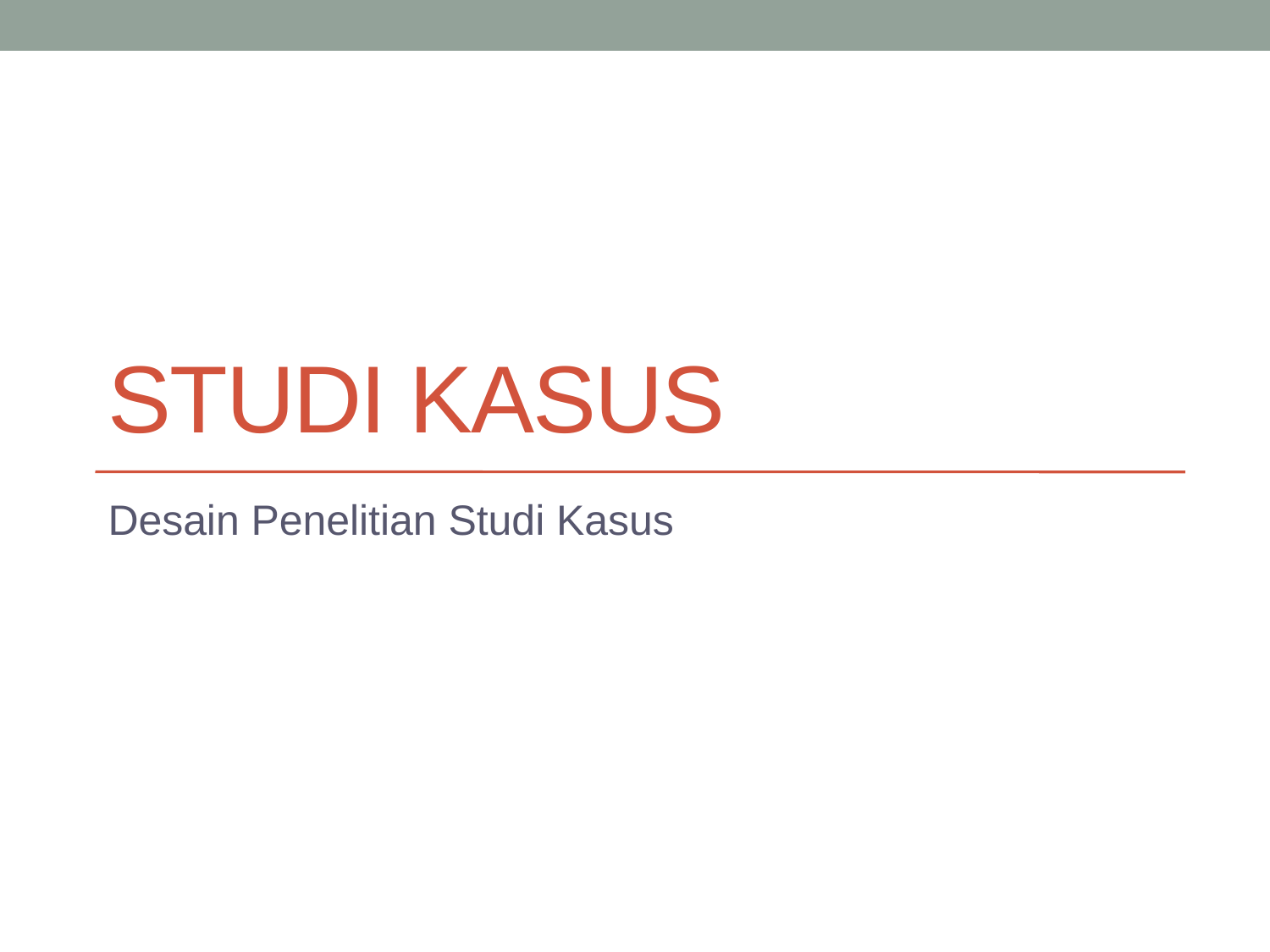

# Studi Kasus
Desain Penelitian Studi Kasus